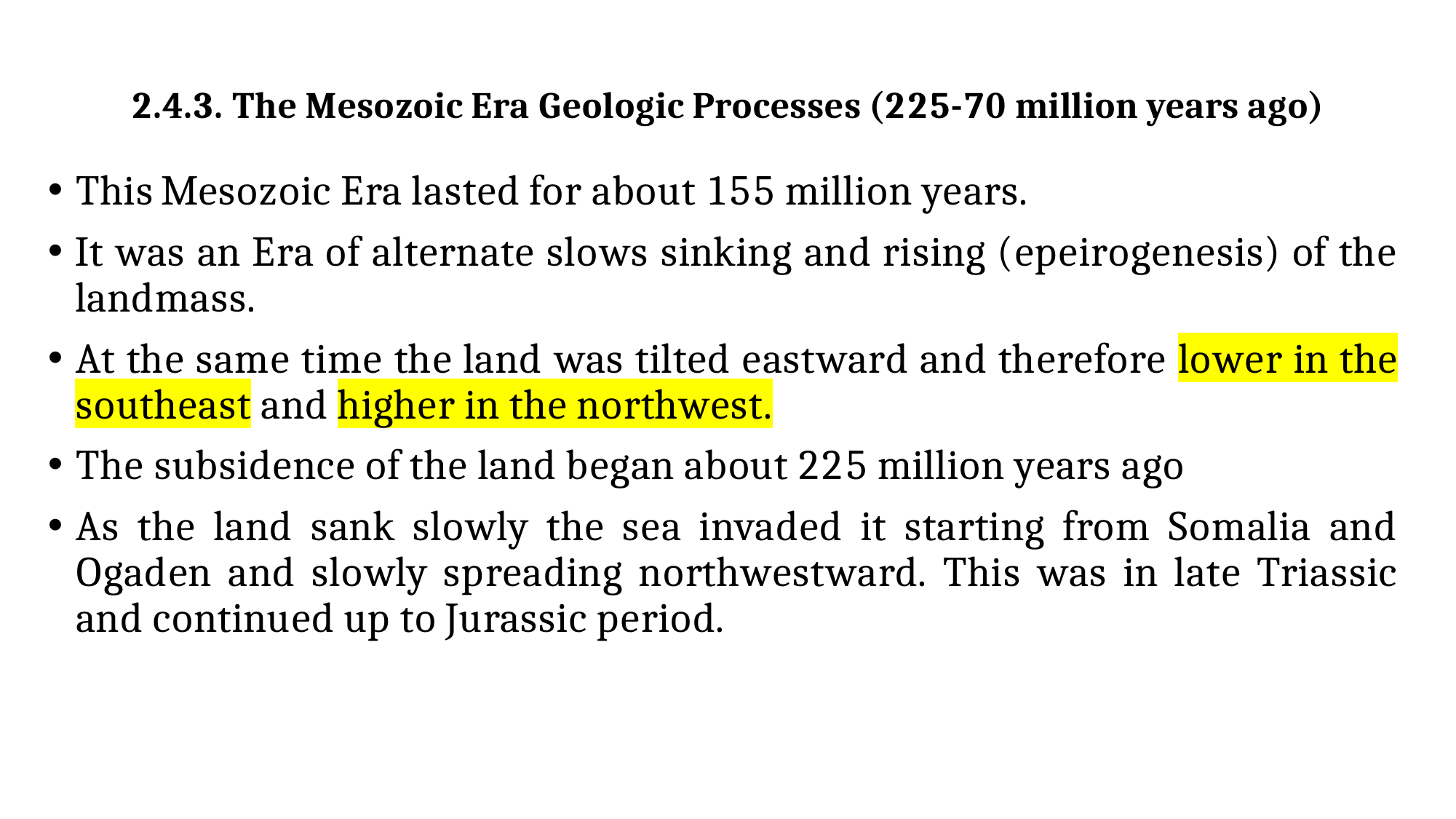

# 2.4.3. The Mesozoic Era Geologic Processes (225-70 million years ago)
This Mesozoic Era lasted for about 155 million years.
It was an Era of alternate slows sinking and rising (epeirogenesis) of the landmass.
At the same time the land was tilted eastward and therefore lower in the southeast and higher in the northwest.
The subsidence of the land began about 225 million years ago
As the land sank slowly the sea invaded it starting from Somalia and Ogaden and slowly spreading northwestward. This was in late Triassic and continued up to Jurassic period.